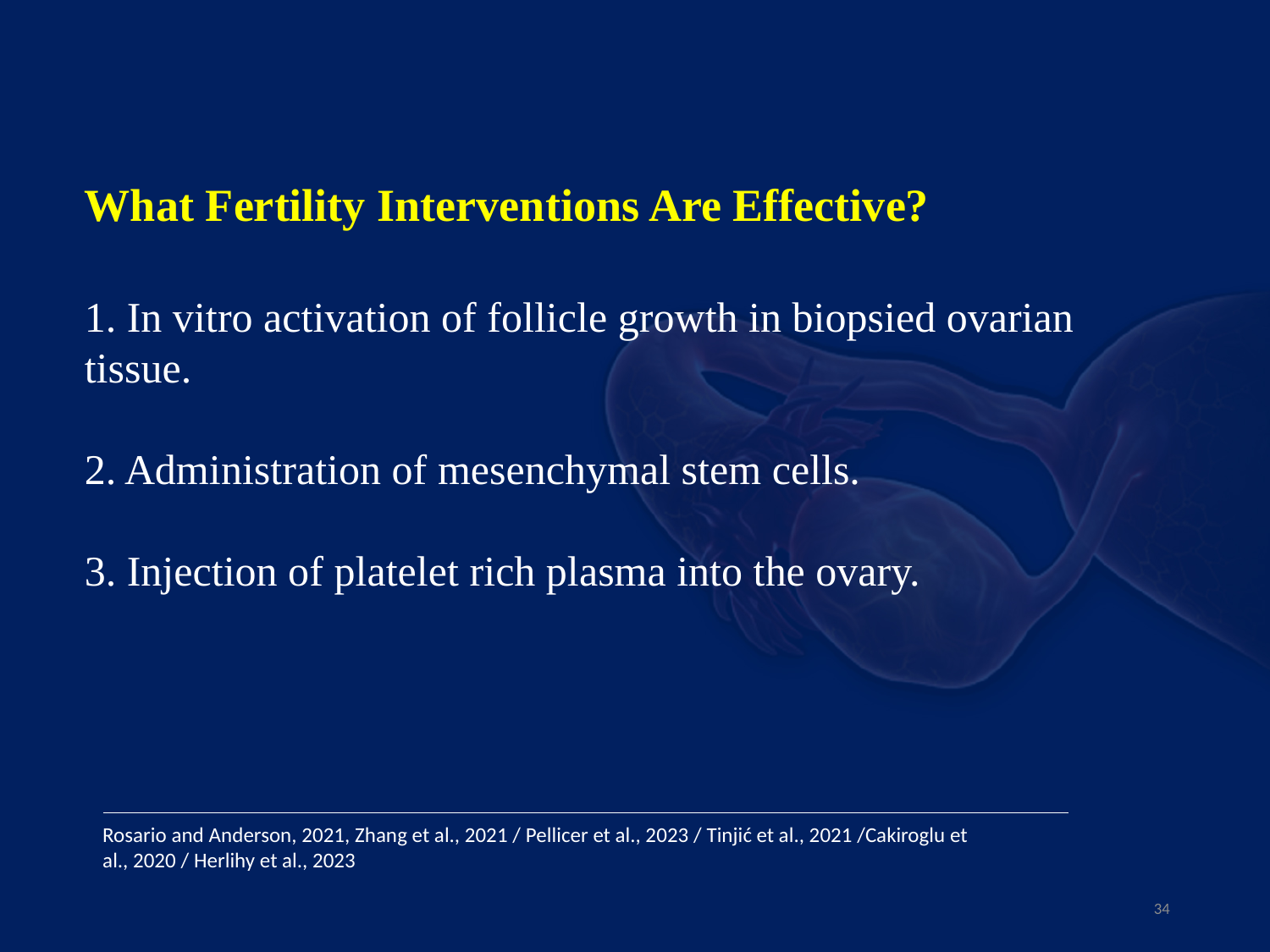

What Fertility Interventions Are Effective?
1. In vitro activation of follicle growth in biopsied ovarian tissue.
2. Administration of mesenchymal stem cells.
3. Injection of platelet rich plasma into the ovary.
Rosario and Anderson, 2021, Zhang et al., 2021 / Pellicer et al., 2023 / Tinjić et al., 2021 /Cakiroglu et al., 2020 / Herlihy et al., 2023
34